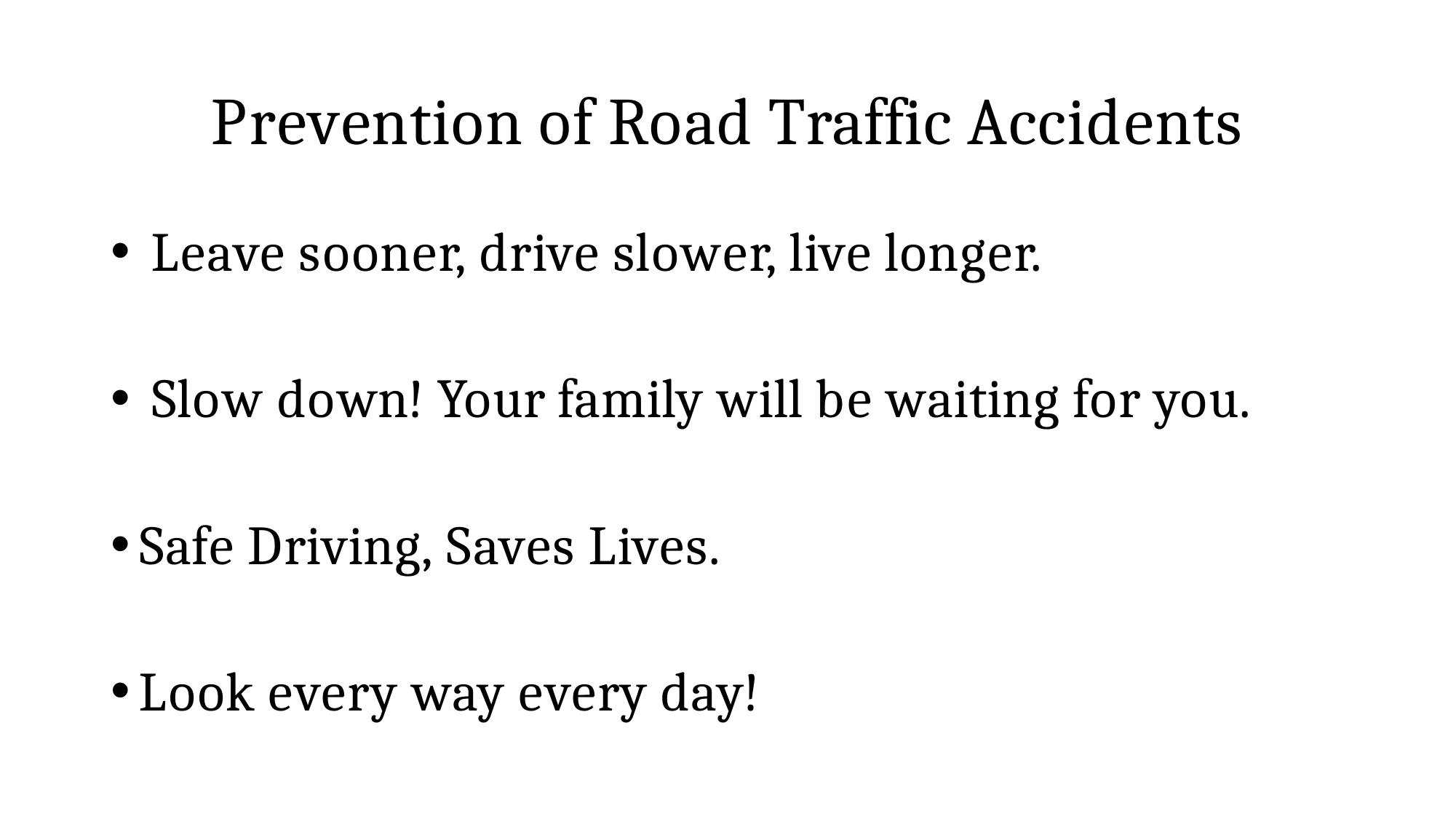

# Prevention of Road Traffic Accidents
 Leave sooner, drive slower, live longer.

 Slow down! Your family will be waiting for you.

Safe Driving, Saves Lives.

Look every way every day!